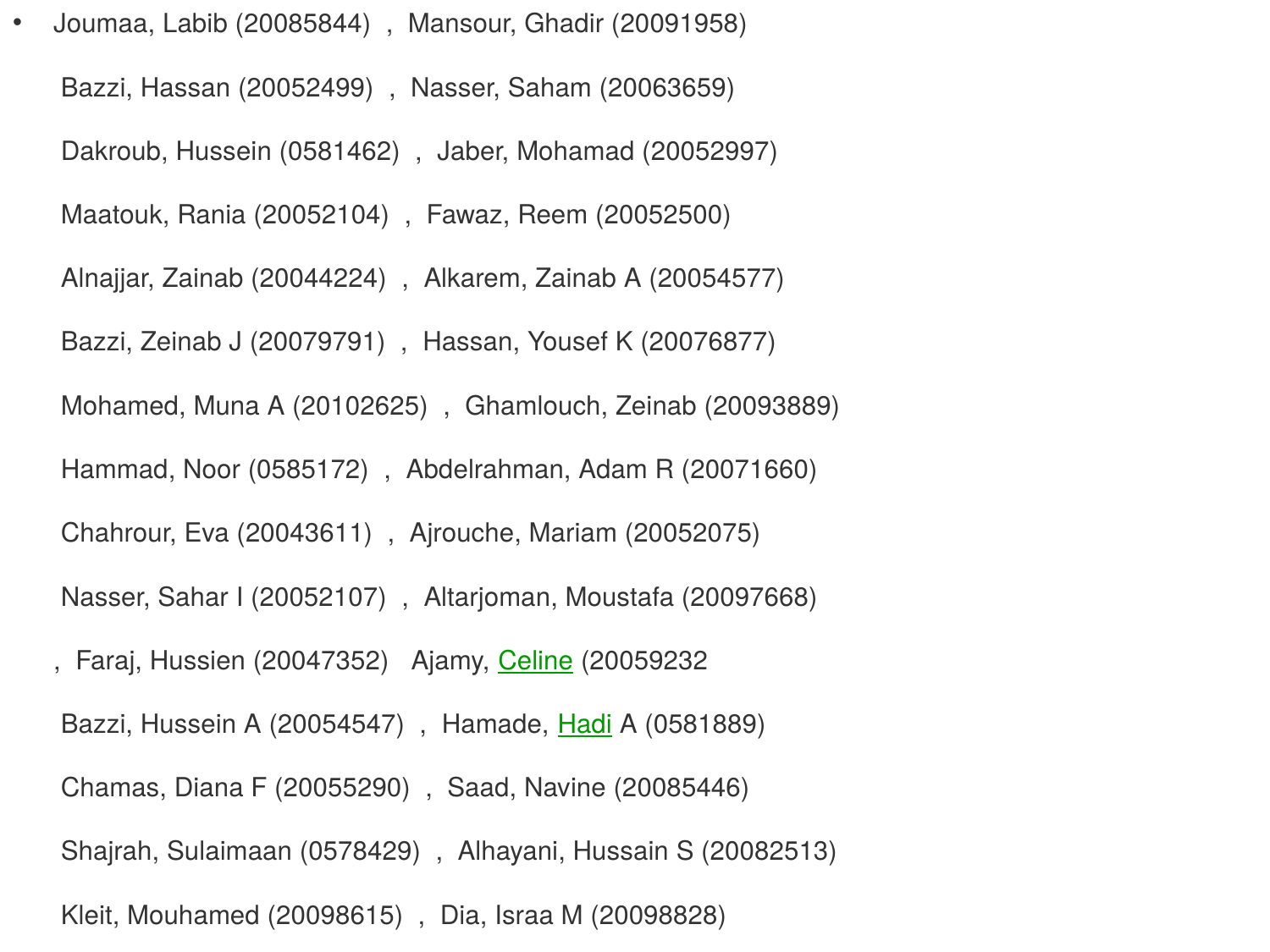

Joumaa, Labib (20085844)  ,  Mansour, Ghadir (20091958)  
 Bazzi, Hassan (20052499)  ,  Nasser, Saham (20063659)  
 Dakroub, Hussein (0581462)  ,  Jaber, Mohamad (20052997)  
 Maatouk, Rania (20052104)  ,  Fawaz, Reem (20052500)  
 Alnajjar, Zainab (20044224)  ,  Alkarem, Zainab A (20054577)  
 Bazzi, Zeinab J (20079791)  ,  Hassan, Yousef K (20076877)  
 Mohamed, Muna A (20102625)  ,  Ghamlouch, Zeinab (20093889)  
 Hammad, Noor (0585172)  ,  Abdelrahman, Adam R (20071660)  
 Chahrour, Eva (20043611)  ,  Ajrouche, Mariam (20052075)  
 Nasser, Sahar I (20052107)  ,  Altarjoman, Moustafa (20097668)  
,  Faraj, Hussien (20047352)   Ajamy, Celine (20059232
 Bazzi, Hussein A (20054547)  ,  Hamade, Hadi A (0581889)  
 Chamas, Diana F (20055290)  ,  Saad, Navine (20085446)  
 Shajrah, Sulaimaan (0578429)  ,  Alhayani, Hussain S (20082513)  
 Kleit, Mouhamed (20098615)  ,  Dia, Israa M (20098828)
#